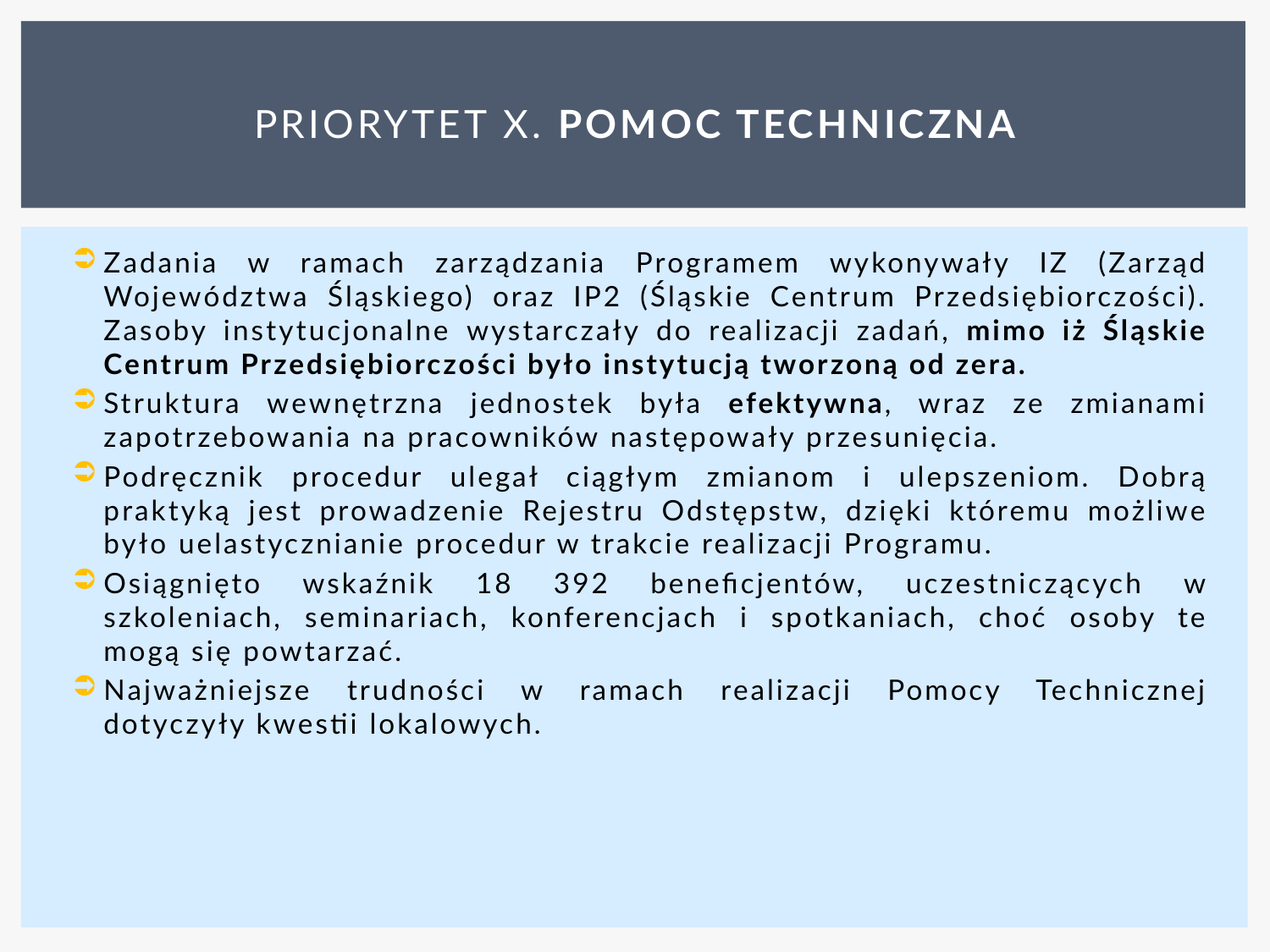

# Priorytet X. POMOC TECHNICZNA
Zadania w ramach zarządzania Programem wykonywały IZ (Zarząd Województwa Śląskiego) oraz IP2 (Śląskie Centrum Przedsiębiorczości). Zasoby instytucjonalne wystarczały do realizacji zadań, mimo iż Śląskie Centrum Przedsiębiorczości było instytucją tworzoną od zera.
Struktura wewnętrzna jednostek była efektywna, wraz ze zmianami zapotrzebowania na pracowników następowały przesunięcia.
Podręcznik procedur ulegał ciągłym zmianom i ulepszeniom. Dobrą praktyką jest prowadzenie Rejestru Odstępstw, dzięki któremu możliwe było uelastycznianie procedur w trakcie realizacji Programu.
Osiągnięto wskaźnik 18 392 beneficjentów, uczestniczących w szkoleniach, seminariach, konferencjach i spotkaniach, choć osoby te mogą się powtarzać.
Najważniejsze trudności w ramach realizacji Pomocy Technicznej dotyczyły kwestii lokalowych.